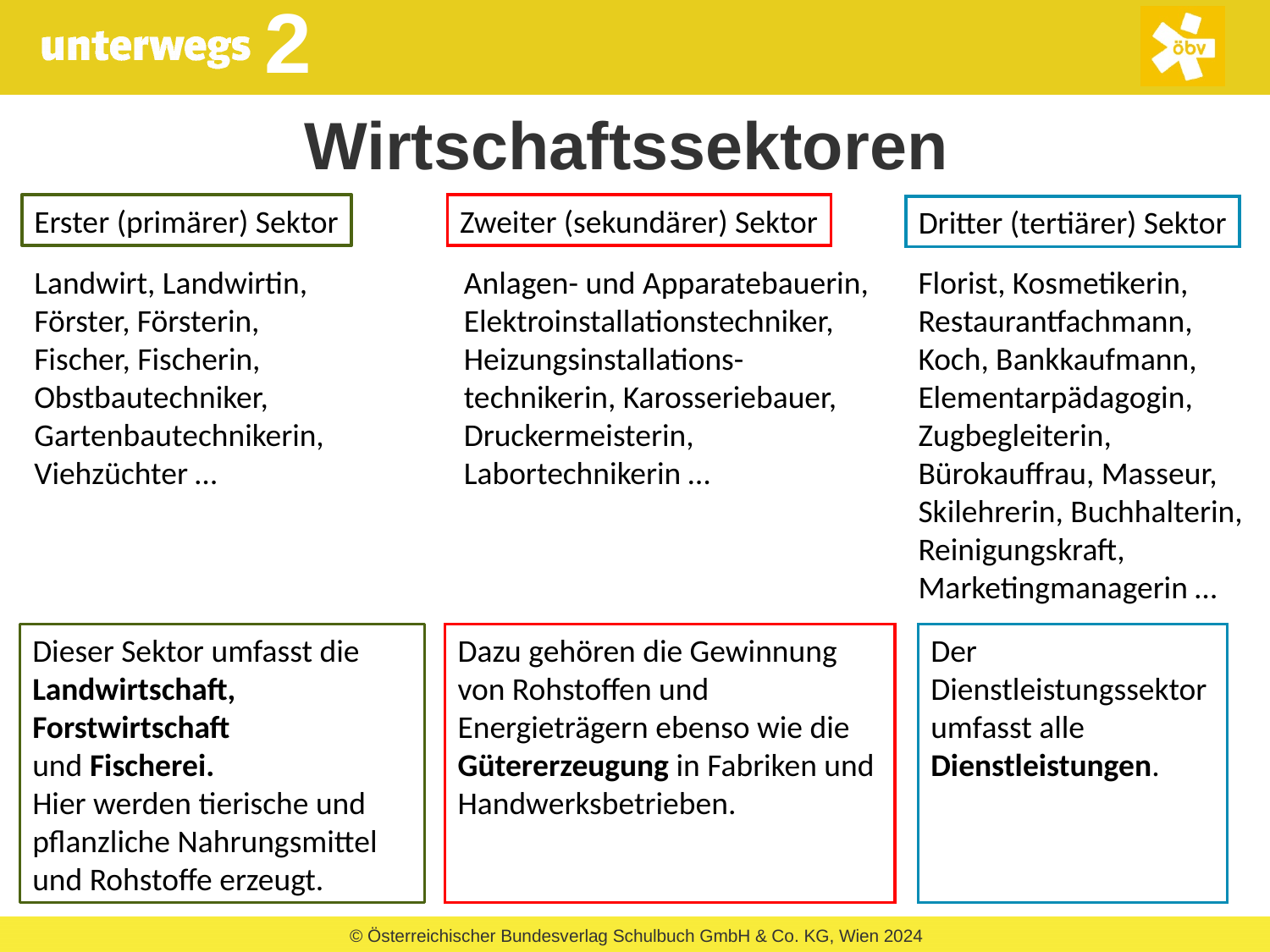

# Wirtschaftssektoren
Erster (primärer) Sektor
Zweiter (sekundärer) Sektor
Dritter (tertiärer) Sektor
Landwirt, Landwirtin,
Förster, Försterin,
Fischer, Fischerin,
Obstbautechniker,
Gartenbautechnikerin,
Viehzüchter …
Anlagen- und Apparatebauerin,
Elektroinstallationstechniker,
Heizungsinstallations-
technikerin, Karosseriebauer,
Druckermeisterin,
Labortechnikerin …
Florist, Kosmetikerin,
Restaurantfachmann,
Koch, Bankkaufmann,
Elementarpädagogin,
Zugbegleiterin,
Bürokauffrau, Masseur,
Skilehrerin, Buchhalterin,
Reinigungskraft,
Marketingmanagerin …
Dieser Sektor umfasst die Landwirtschaft, Forstwirtschaft
und Fischerei.
Hier werden tierische und
pflanzliche Nahrungsmittel
und Rohstoffe erzeugt.
Dazu gehören die Gewinnung
von Rohstoffen und Energieträgern ebenso wie die Gütererzeugung in Fabriken und
Handwerksbetrieben.

Der
Dienstleistungssektor
umfasst alle
Dienstleistungen.